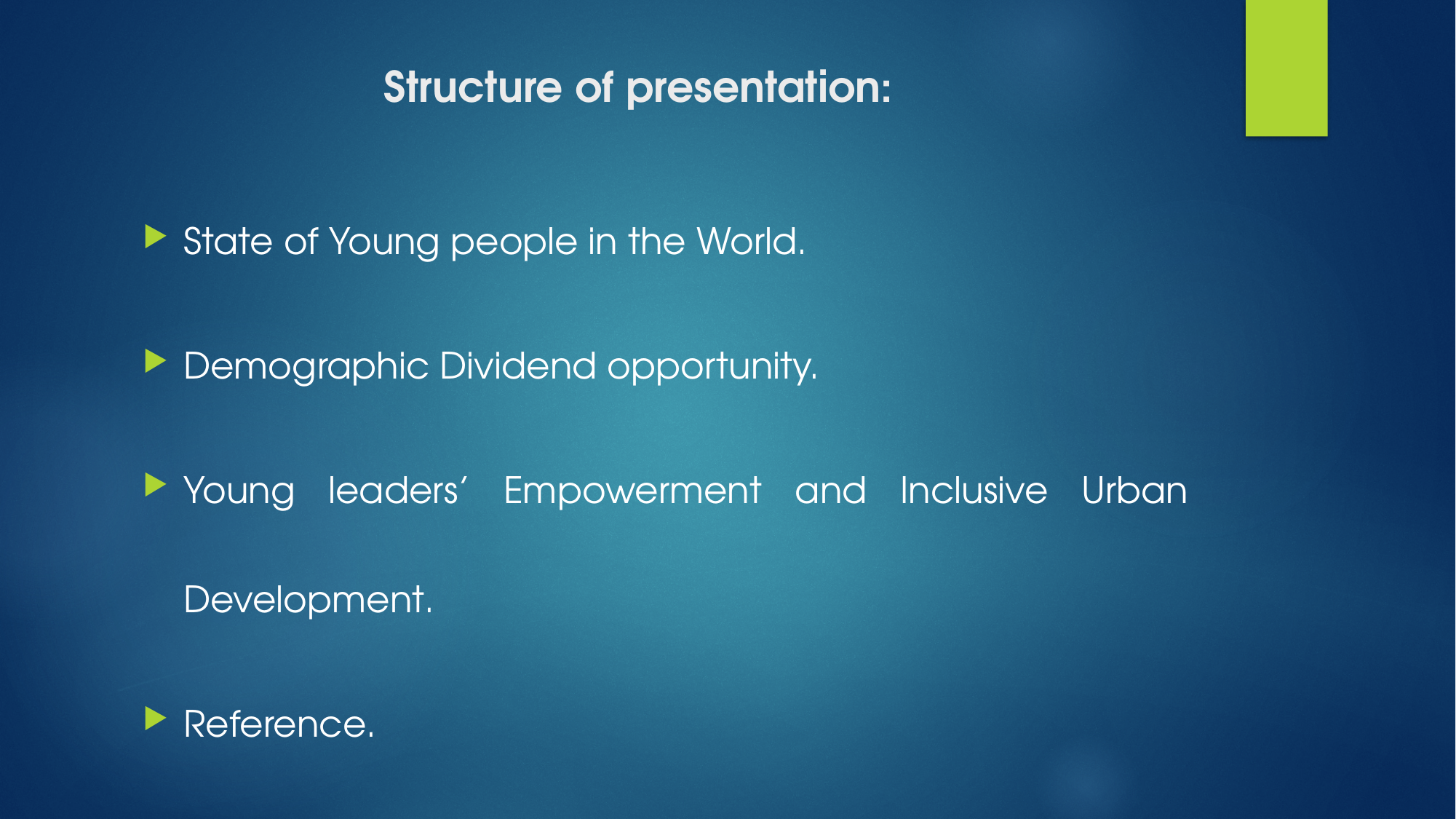

# Structure of presentation:
State of Young people in the World.
Demographic Dividend opportunity.
Young leaders’ Empowerment and Inclusive Urban Development.
Reference.